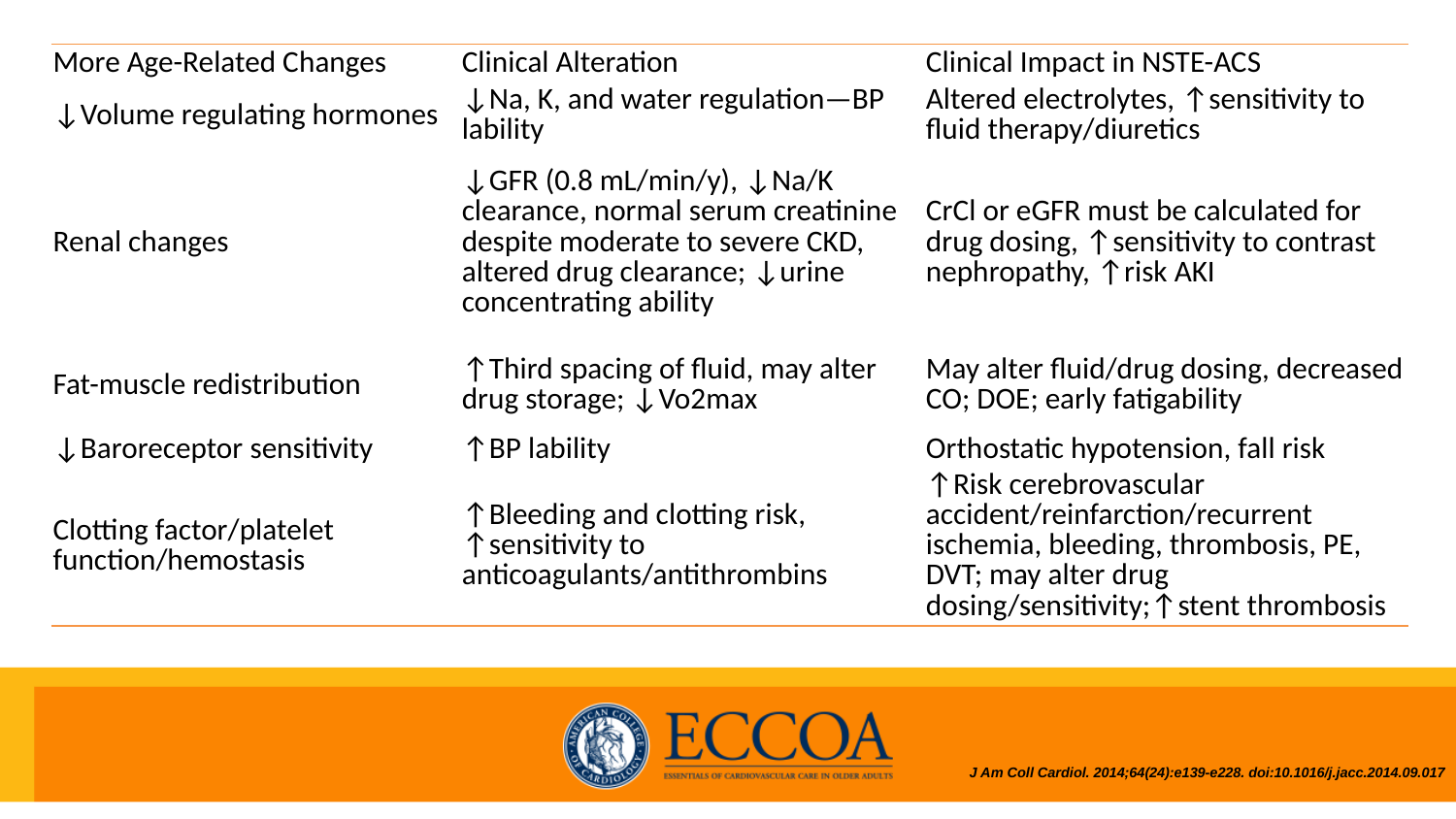

| More Age-Related Changes | Clinical Alteration | Clinical Impact in NSTE-ACS |
| --- | --- | --- |
| ↓Volume regulating hormones | ↓Na, K, and water regulation—BP lability | Altered electrolytes, ↑sensitivity to fluid therapy/diuretics |
| Renal changes | ↓GFR (0.8 mL/min/y), ↓Na/K clearance, normal serum creatinine despite moderate to severe CKD, altered drug clearance; ↓urine concentrating ability | CrCl or eGFR must be calculated for drug dosing, ↑sensitivity to contrast nephropathy, ↑risk AKI |
| Fat-muscle redistribution | ↑Third spacing of fluid, may alter drug storage; ↓Vo2max | May alter fluid/drug dosing, decreased CO; DOE; early fatigability |
| ↓Baroreceptor sensitivity | ↑BP lability | Orthostatic hypotension, fall risk |
| Clotting factor/platelet function/hemostasis | ↑Bleeding and clotting risk, ↑sensitivity to anticoagulants/antithrombins | ↑Risk cerebrovascular accident/reinfarction/recurrent ischemia, bleeding, thrombosis, PE, DVT; may alter drug dosing/sensitivity;↑stent thrombosis |
J Am Coll Cardiol. 2014;64(24):e139-e228. doi:10.1016/j.jacc.2014.09.017